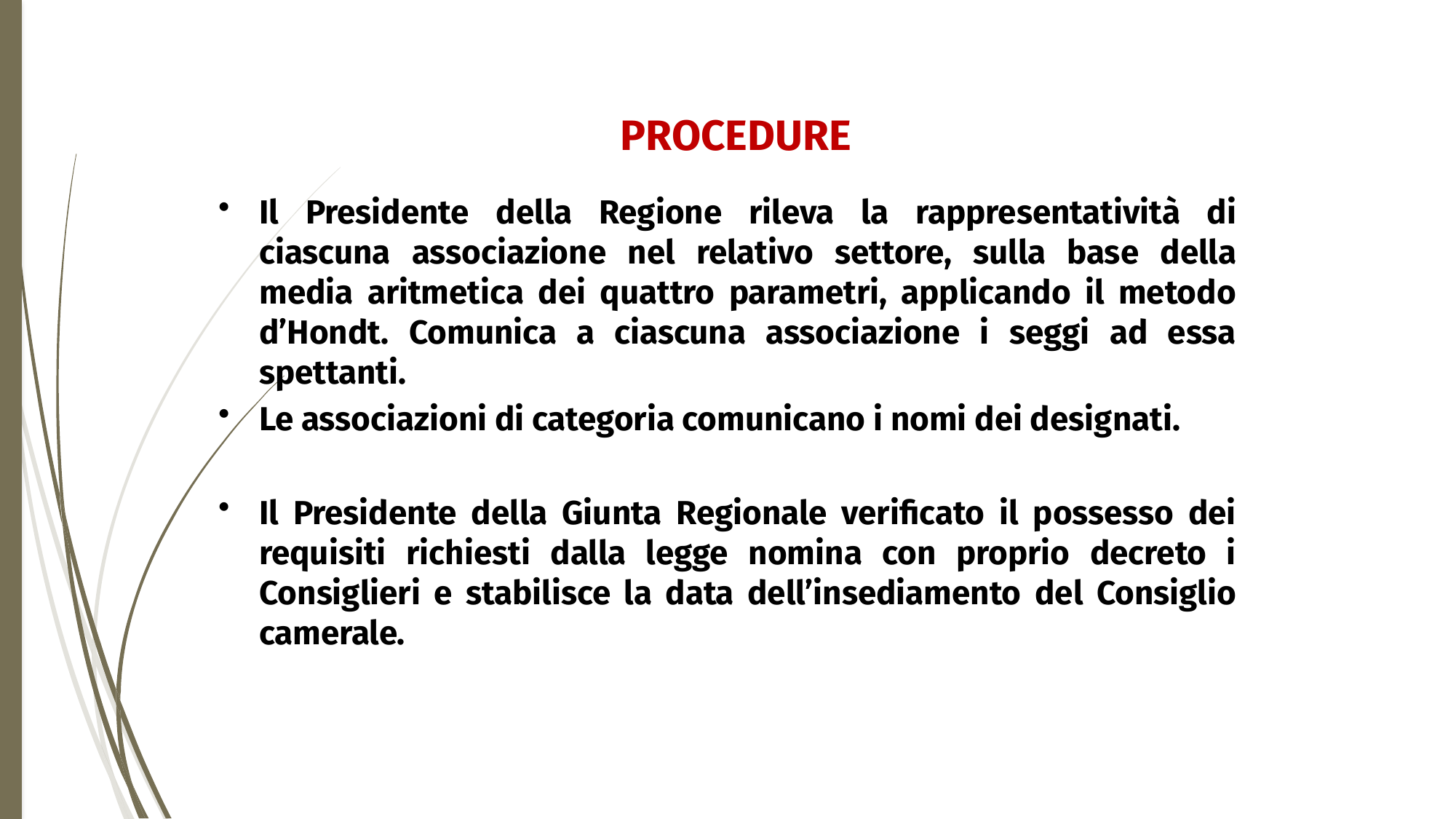

PROCEDURE
Il Presidente della Regione rileva la rappresentatività di ciascuna associazione nel relativo settore, sulla base della media aritmetica dei quattro parametri, applicando il metodo d’Hondt. Comunica a ciascuna associazione i seggi ad essa spettanti.
Le associazioni di categoria comunicano i nomi dei designati.

Il Presidente della Giunta Regionale verificato il possesso dei requisiti richiesti dalla legge nomina con proprio decreto i Consiglieri e stabilisce la data dell’insediamento del Consiglio camerale.